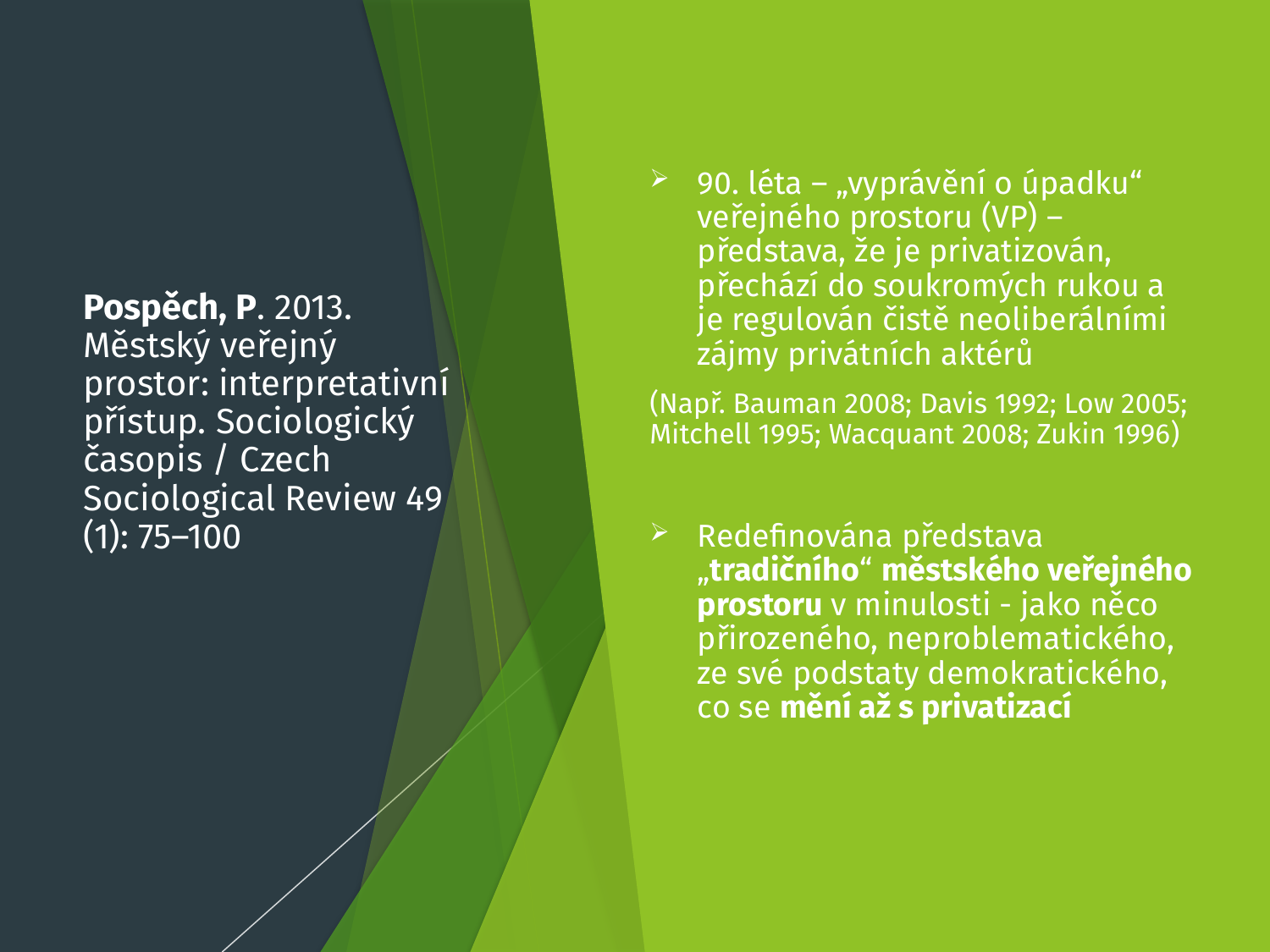

# Pospěch, P. 2013. Městský veřejný prostor: interpretativní přístup. Sociologický časopis / Czech Sociological Review 49 (1): 75–100

90. léta – „vyprávění o úpadku“ veřejného prostoru (VP) – představa, že je privatizován, přechází do soukromých rukou a je regulován čistě neoliberálními zájmy privátních aktérů
(Např. Bauman 2008; Davis 1992; Low 2005; Mitchell 1995; Wacquant 2008; Zukin 1996)

Redefinována představa „tradičního“ městského veřejného prostoru v minulosti - jako něco přirozeného, neproblematického, ze své podstaty demokratického, co se mění až s privatizací